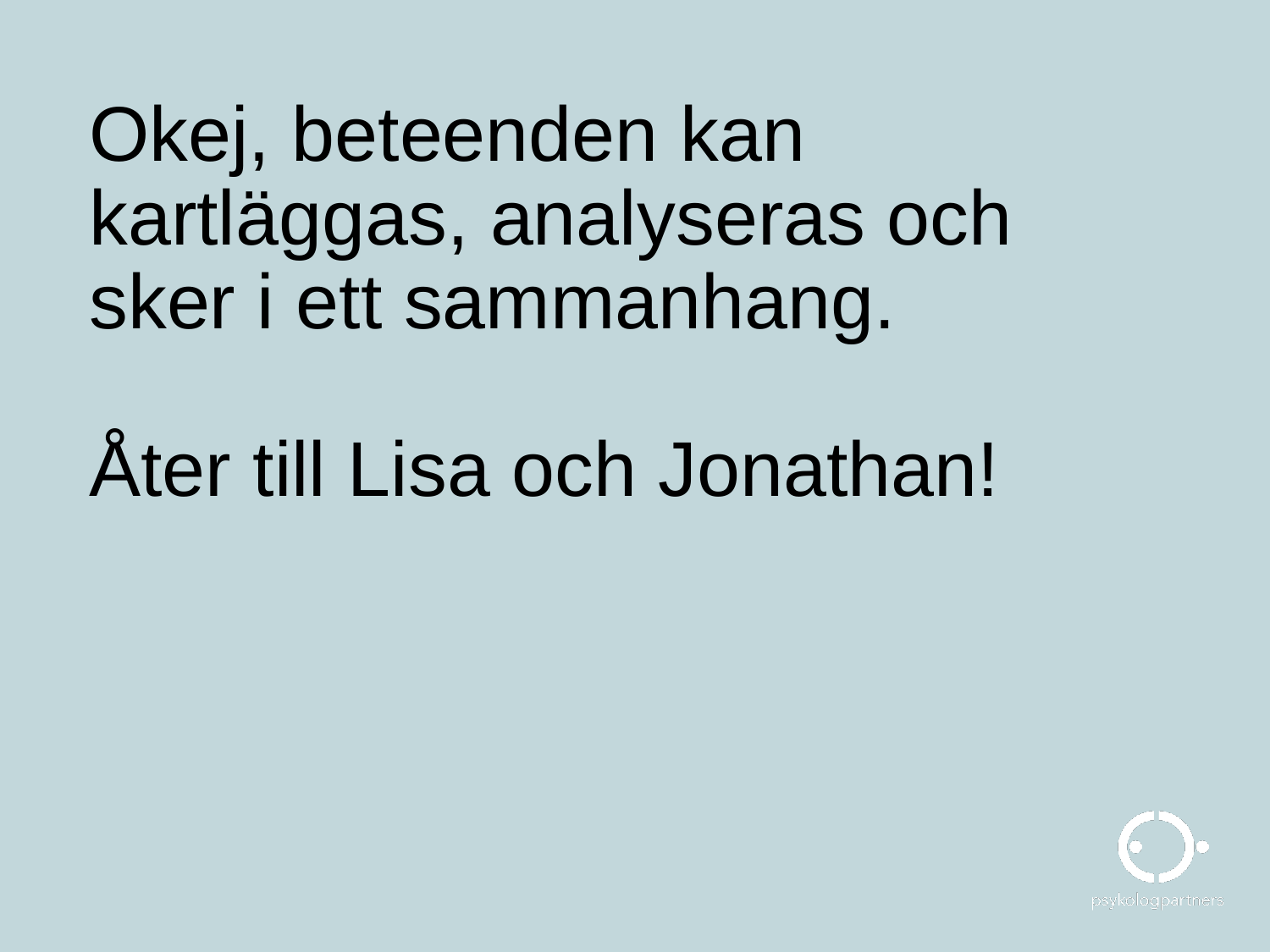

# Okej, beteenden kan kartläggas, analyseras och sker i ett sammanhang. Åter till Lisa och Jonathan!